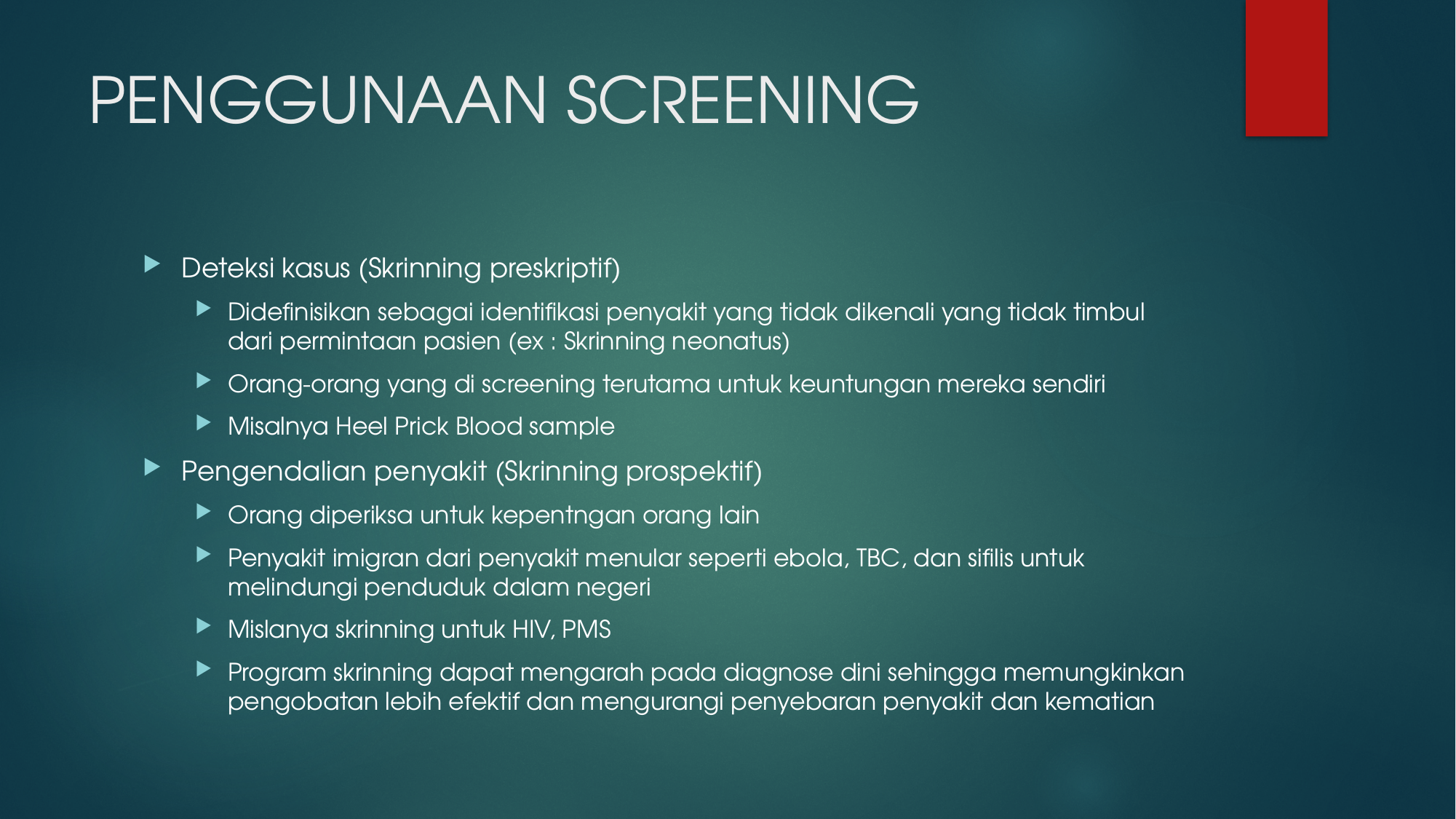

# PENGGUNAAN SCREENING
Deteksi kasus (Skrinning preskriptif)
Didefinisikan sebagai identifikasi penyakit yang tidak dikenali yang tidak timbul dari permintaan pasien (ex : Skrinning neonatus)
Orang-orang yang di screening terutama untuk keuntungan mereka sendiri
Misalnya Heel Prick Blood sample
Pengendalian penyakit (Skrinning prospektif)
Orang diperiksa untuk kepentngan orang lain
Penyakit imigran dari penyakit menular seperti ebola, TBC, dan sifilis untuk melindungi penduduk dalam negeri
Mislanya skrinning untuk HIV, PMS
Program skrinning dapat mengarah pada diagnose dini sehingga memungkinkan pengobatan lebih efektif dan mengurangi penyebaran penyakit dan kematian